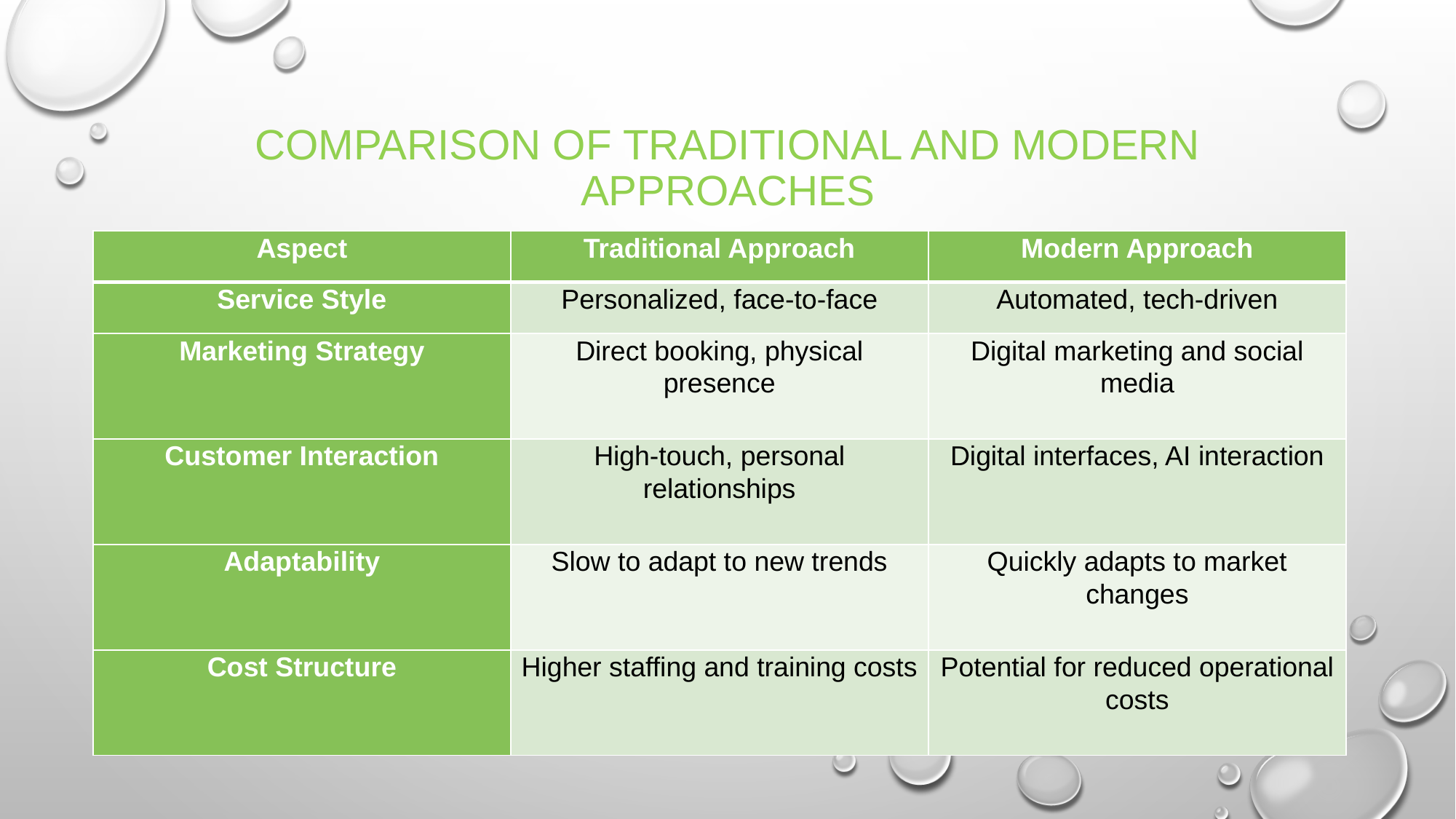

# Comparison of traditional and modern approaches
| Aspect | Traditional Approach | Modern Approach |
| --- | --- | --- |
| Service Style | Personalized, face-to-face | Automated, tech-driven |
| Marketing Strategy | Direct booking, physical presence | Digital marketing and social media |
| Customer Interaction | High-touch, personal relationships | Digital interfaces, AI interaction |
| Adaptability | Slow to adapt to new trends | Quickly adapts to market changes |
| Cost Structure | Higher staffing and training costs | Potential for reduced operational costs |